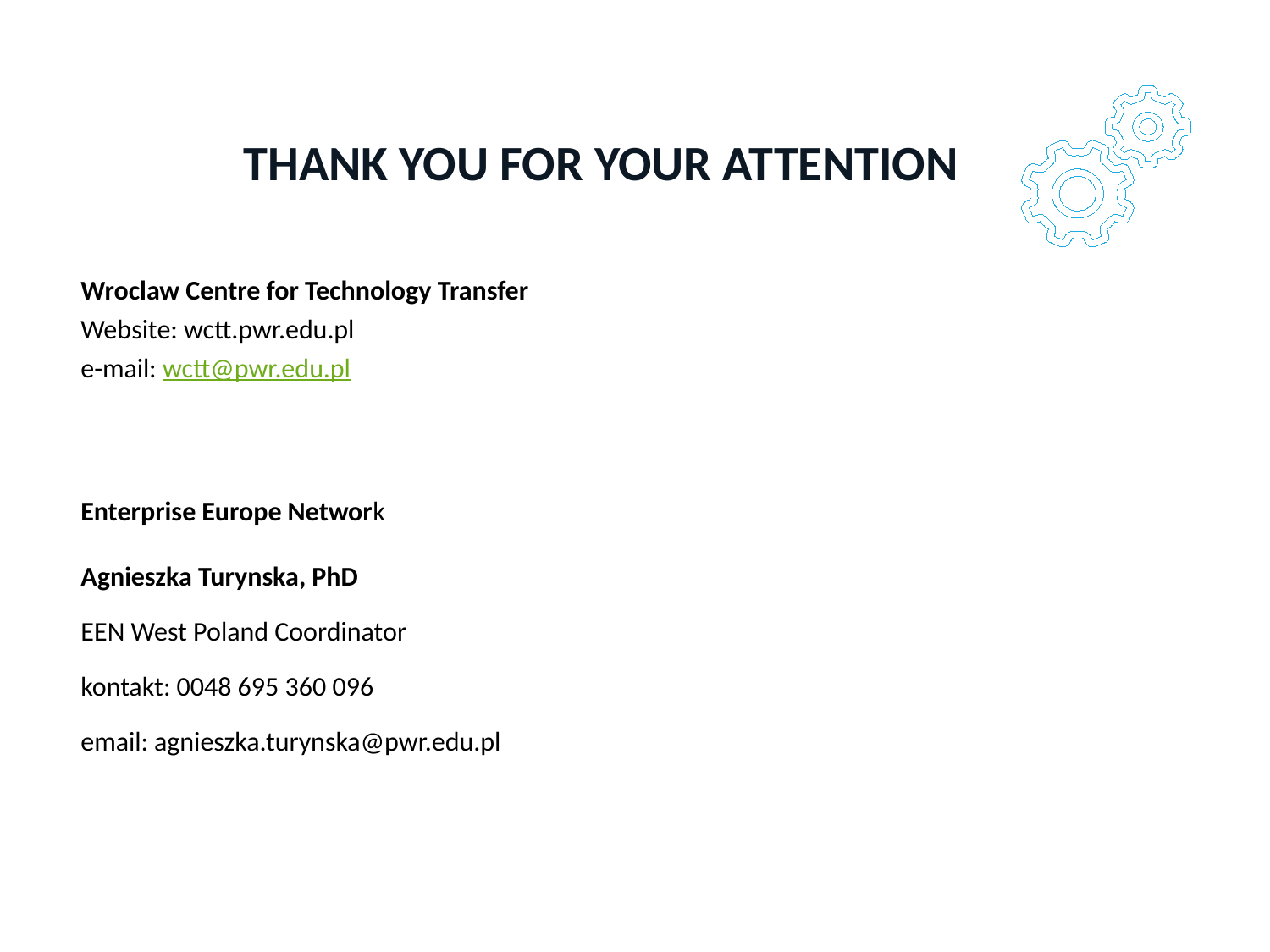

# THANK YOU FOR YOUR ATTENTION

Wroclaw Centre for Technology Transfer
Website: wctt.pwr.edu.pl
e-mail: wctt@pwr.edu.pl

Enterprise Europe Network
Agnieszka Turynska, PhD
EEN West Poland Coordinator
kontakt: 0048 695 360 096
email: agnieszka.turynska@pwr.edu.pl